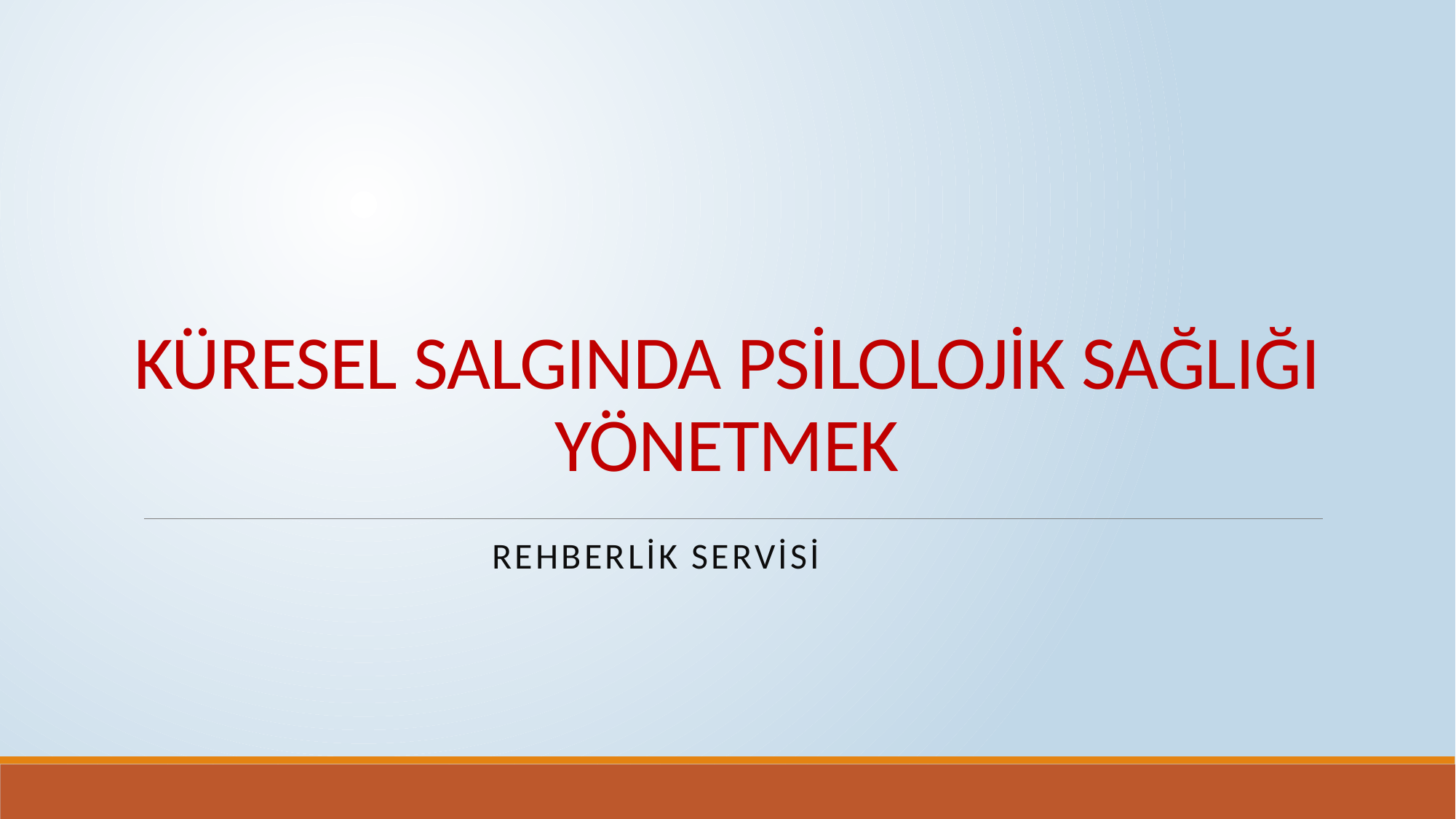

# KÜRESEL SALGINDA PSİLOLOJİK SAĞLIĞI YÖNETMEK
                                                                                            REHBERLİK SERVİSİ